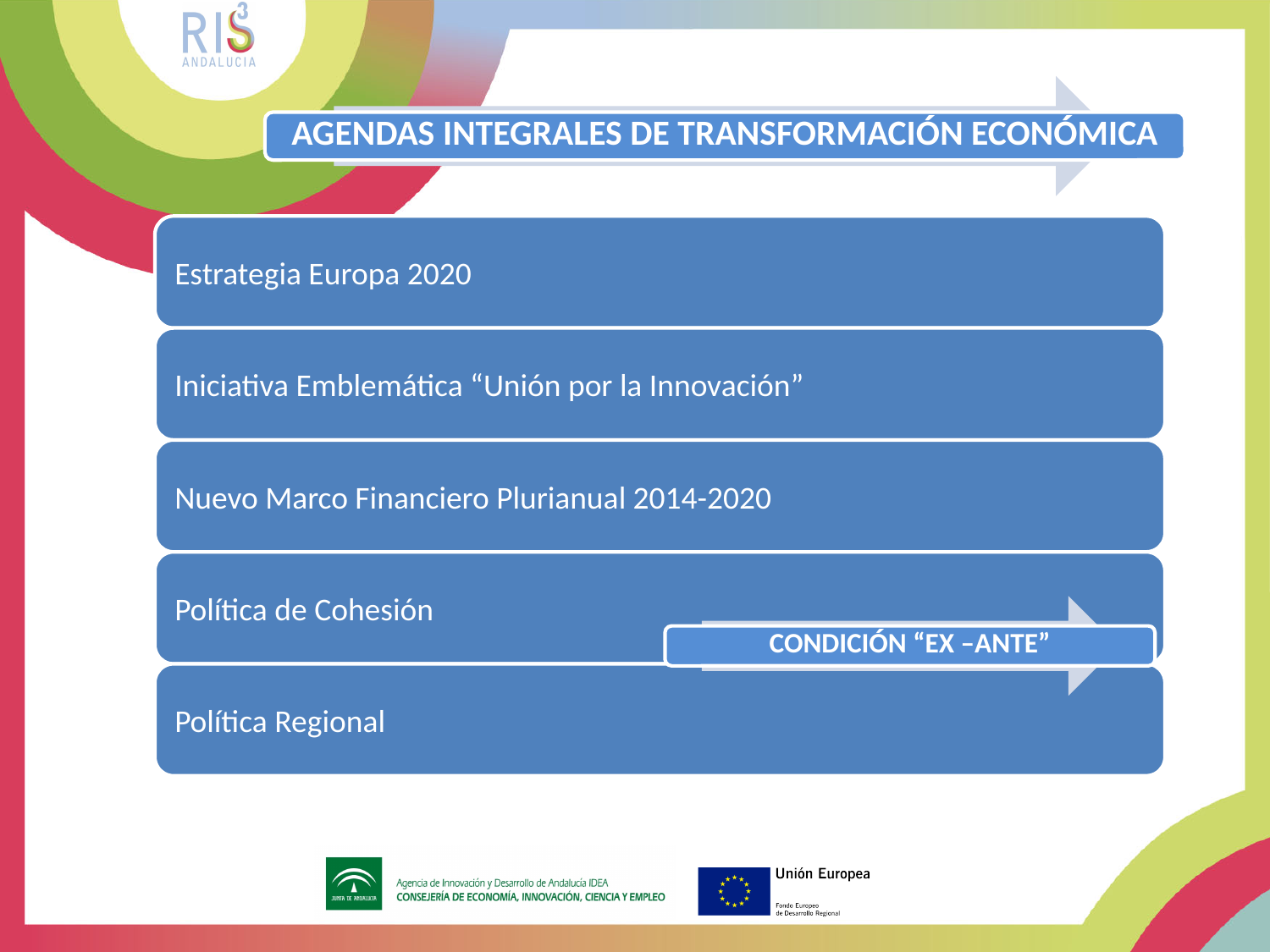

AGENDAS INTEGRALES DE TRANSFORMACIÓN ECONÓMICA
Estrategia Europa 2020
Iniciativa Emblemática “Unión por la Innovación”
Nuevo Marco Financiero Plurianual 2014-2020
Política de Cohesión
Política Regional
CONDICIÓN “EX –ANTE”